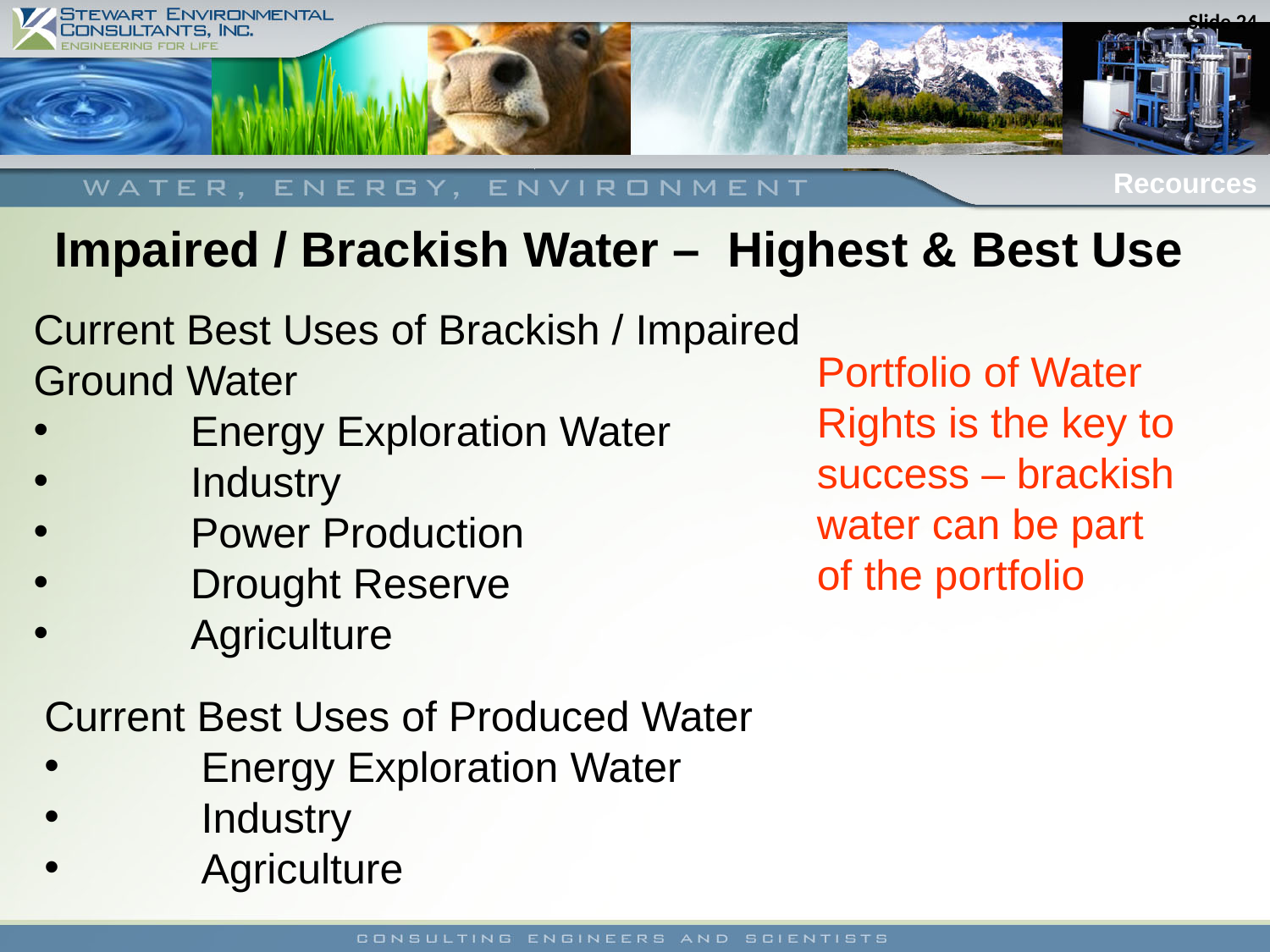

Slide 24
Recources
Impaired / Brackish Water –  Highest & Best Use
Current Best Uses of Brackish / Impaired  Ground Water
	Energy Exploration Water
	Industry
	Power Production
	Drought Reserve
	Agriculture
Portfolio of Water Rights is the key to success – brackish water can be part of the portfolio
Current Best Uses of Produced Water
	Energy Exploration Water
	Industry
	Agriculture